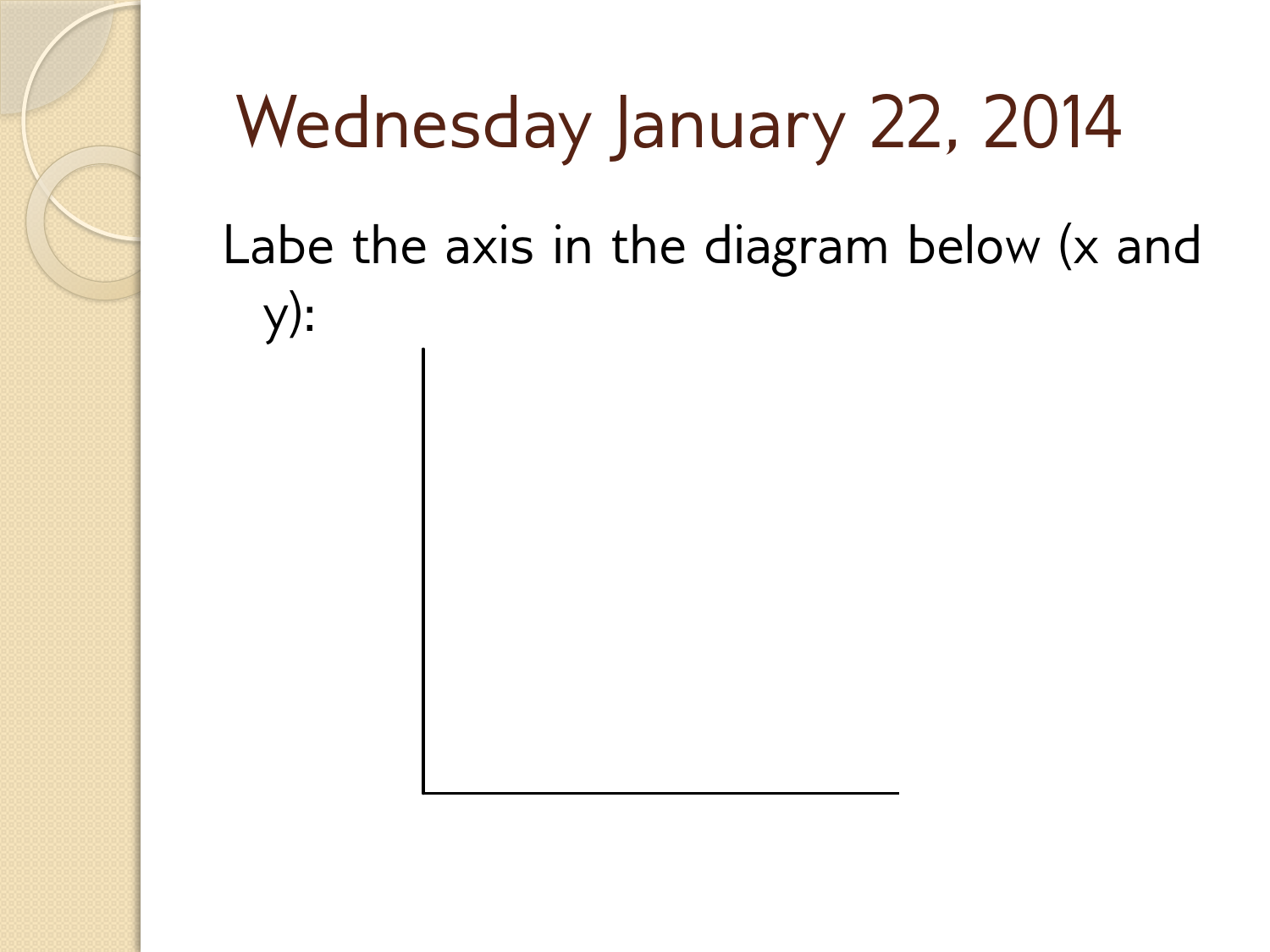

# Wednesday January 22, 2014
Labe the axis in the diagram below (x and y):